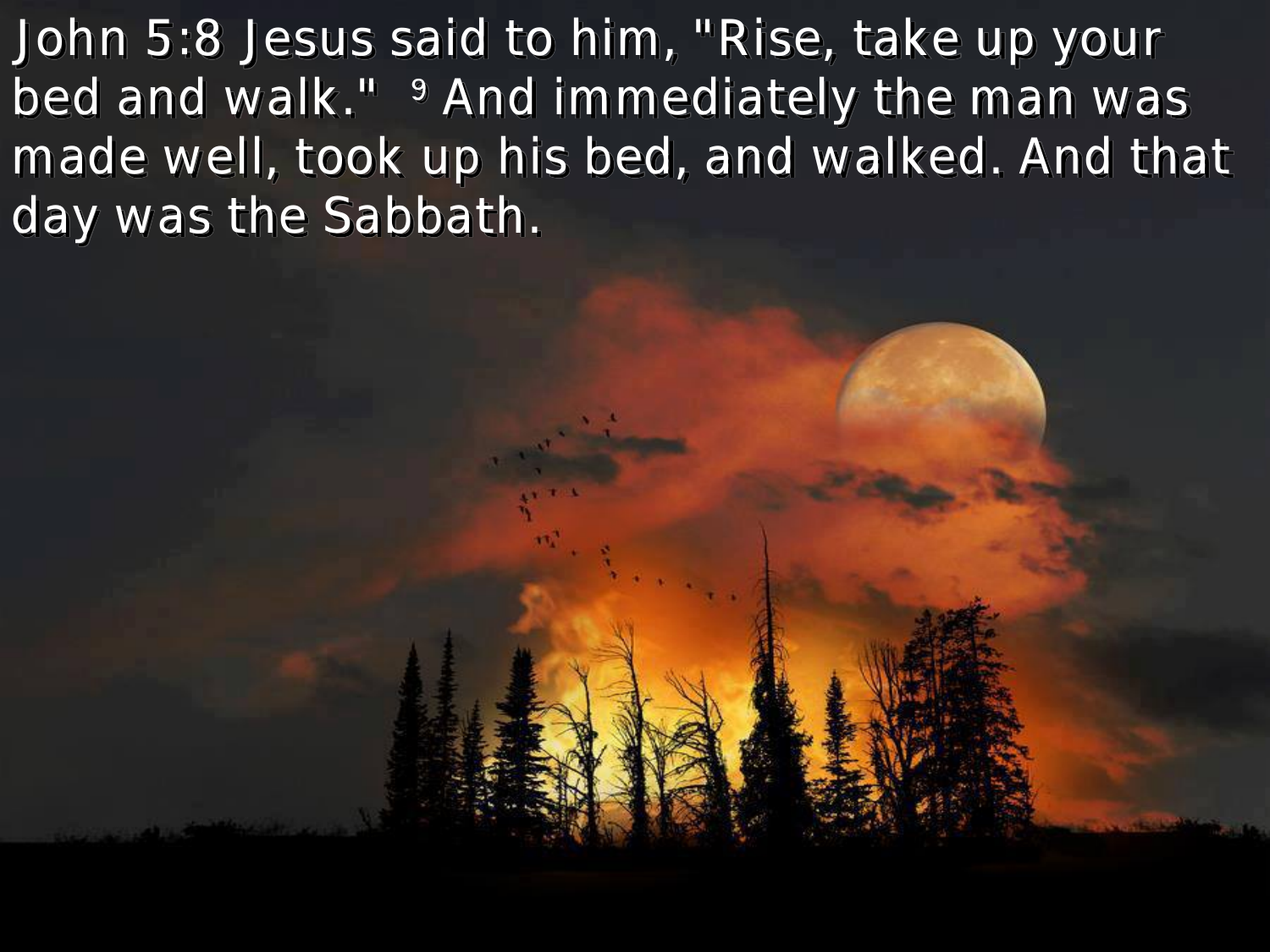

John 5:8 Jesus said to him, "Rise, take up your bed and walk."  9 And immediately the man was made well, took up his bed, and walked. And that day was the Sabbath.